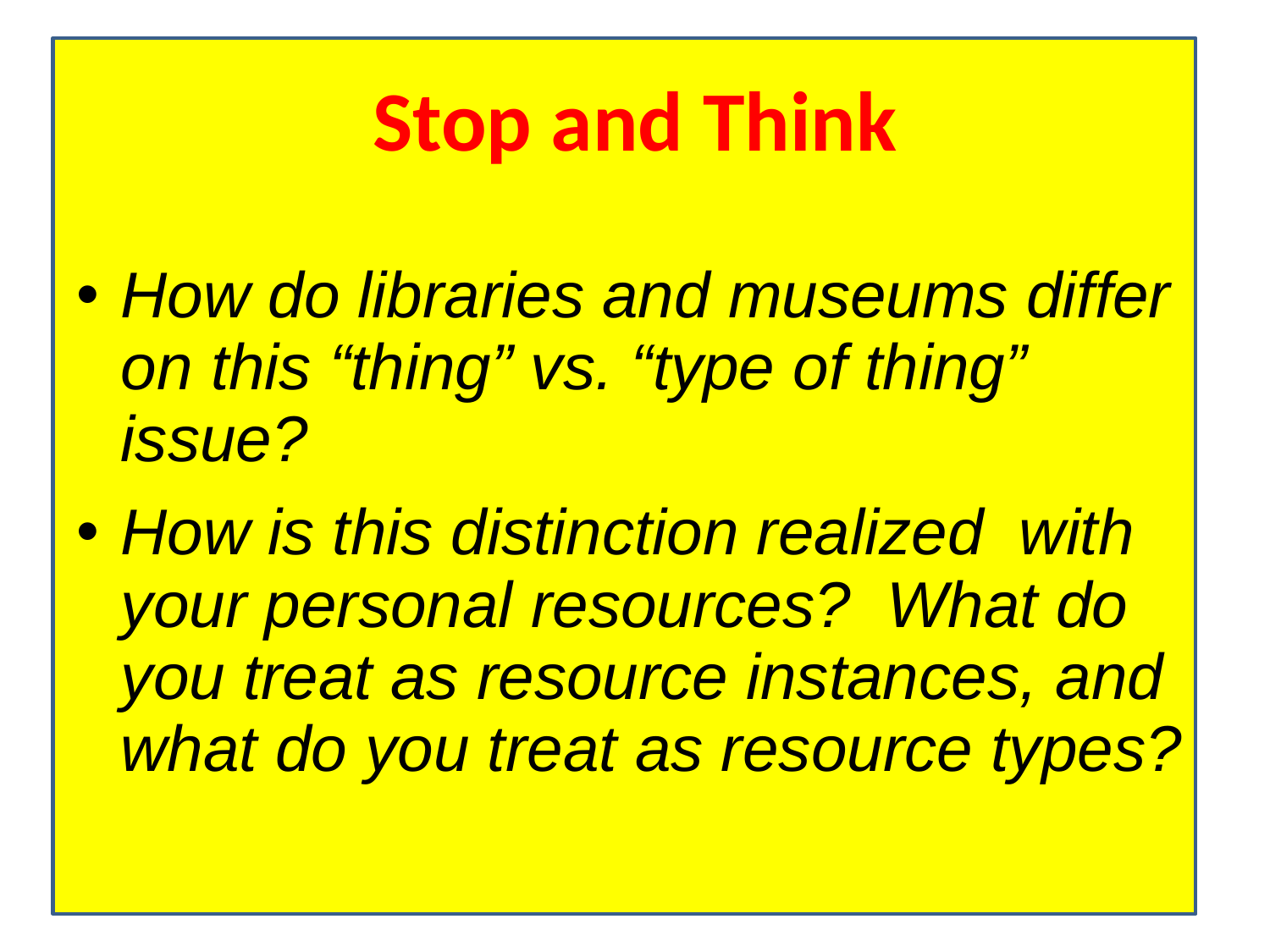

# Stop and Think
How do libraries and museums differ on this “thing” vs. “type of thing” issue?
How is this distinction realized  with your personal resources?  What do you treat as resource instances, and what do you treat as resource types?